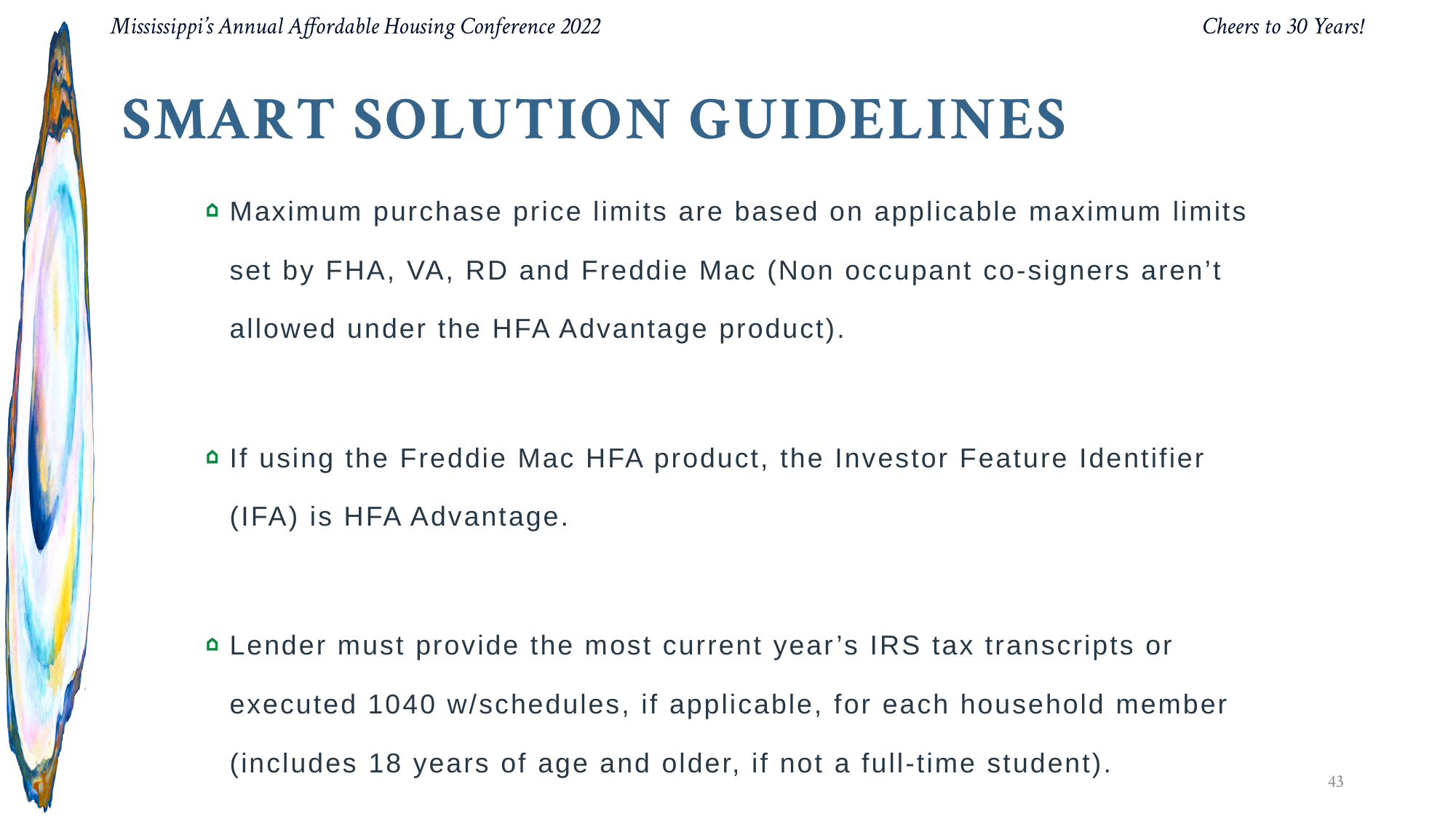

Smart solution guidelines
Maximum purchase price limits are based on applicable maximum limits set by FHA, VA, RD and Freddie Mac (Non occupant co-signers aren’t allowed under the HFA Advantage product).

If using the Freddie Mac HFA product, the Investor Feature Identifier (IFA) is HFA Advantage.

Lender must provide the most current year’s IRS tax transcripts or executed 1040 w/schedules, if applicable, for each household member (includes 18 years of age and older, if not a full-time student).

43